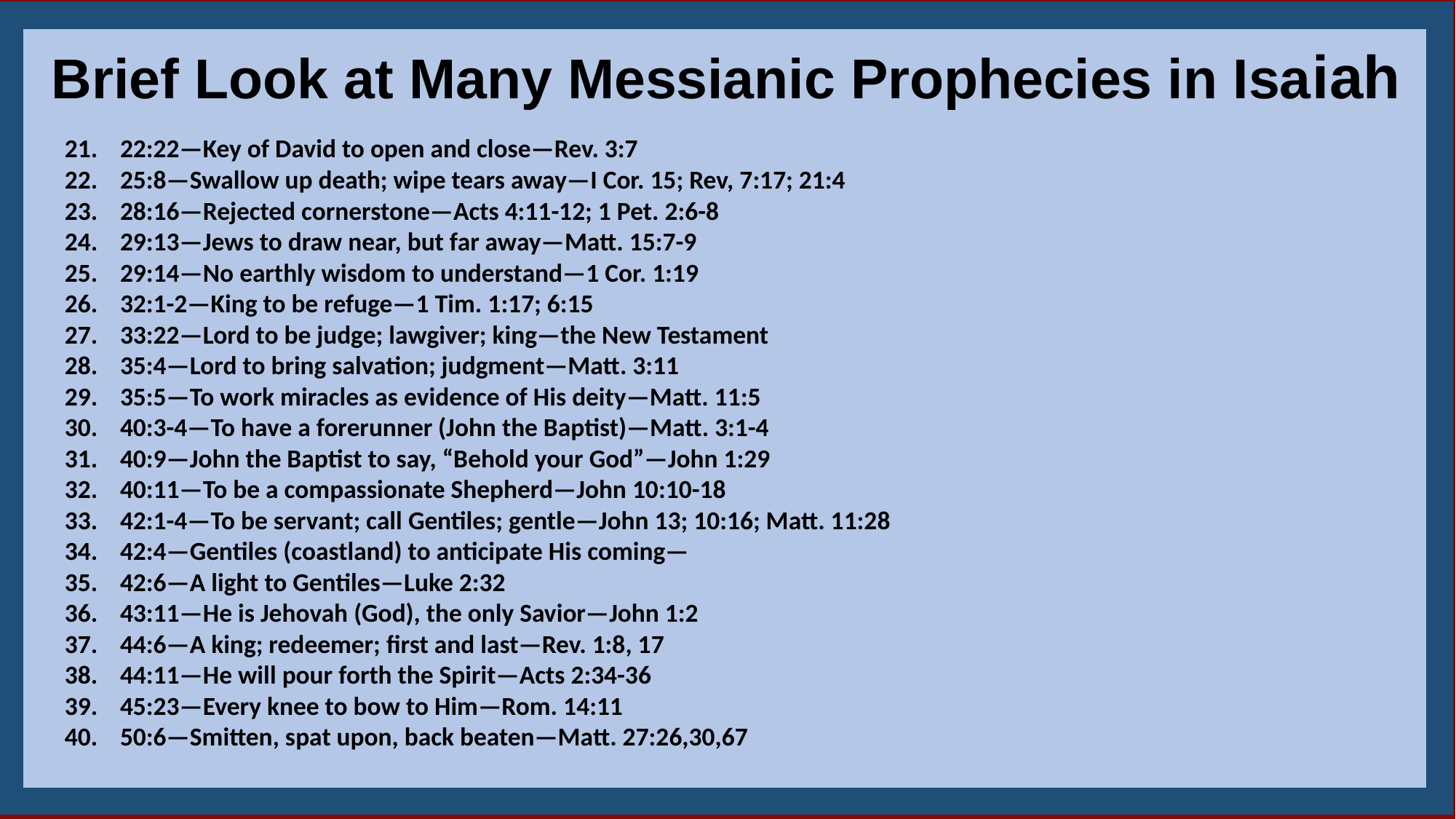

Brief Look at Many Messianic Prophecies in Isaiah
22:22—Key of David to open and close—Rev. 3:7
25:8—Swallow up death; wipe tears away—I Cor. 15; Rev, 7:17; 21:4
28:16—Rejected cornerstone—Acts 4:11-12; 1 Pet. 2:6-8
29:13—Jews to draw near, but far away—Matt. 15:7-9
29:14—No earthly wisdom to understand—1 Cor. 1:19
32:1-2—King to be refuge—1 Tim. 1:17; 6:15
33:22—Lord to be judge; lawgiver; king—the New Testament
35:4—Lord to bring salvation; judgment—Matt. 3:11
35:5—To work miracles as evidence of His deity—Matt. 11:5
40:3-4—To have a forerunner (John the Baptist)—Matt. 3:1-4
40:9—John the Baptist to say, “Behold your God”—John 1:29
40:11—To be a compassionate Shepherd—John 10:10-18
42:1-4—To be servant; call Gentiles; gentle—John 13; 10:16; Matt. 11:28
42:4—Gentiles (coastland) to anticipate His coming—
42:6—A light to Gentiles—Luke 2:32
43:11—He is Jehovah (God), the only Savior—John 1:2
44:6—A king; redeemer; first and last—Rev. 1:8, 17
44:11—He will pour forth the Spirit—Acts 2:34-36
45:23—Every knee to bow to Him—Rom. 14:11
50:6—Smitten, spat upon, back beaten—Matt. 27:26,30,67
13